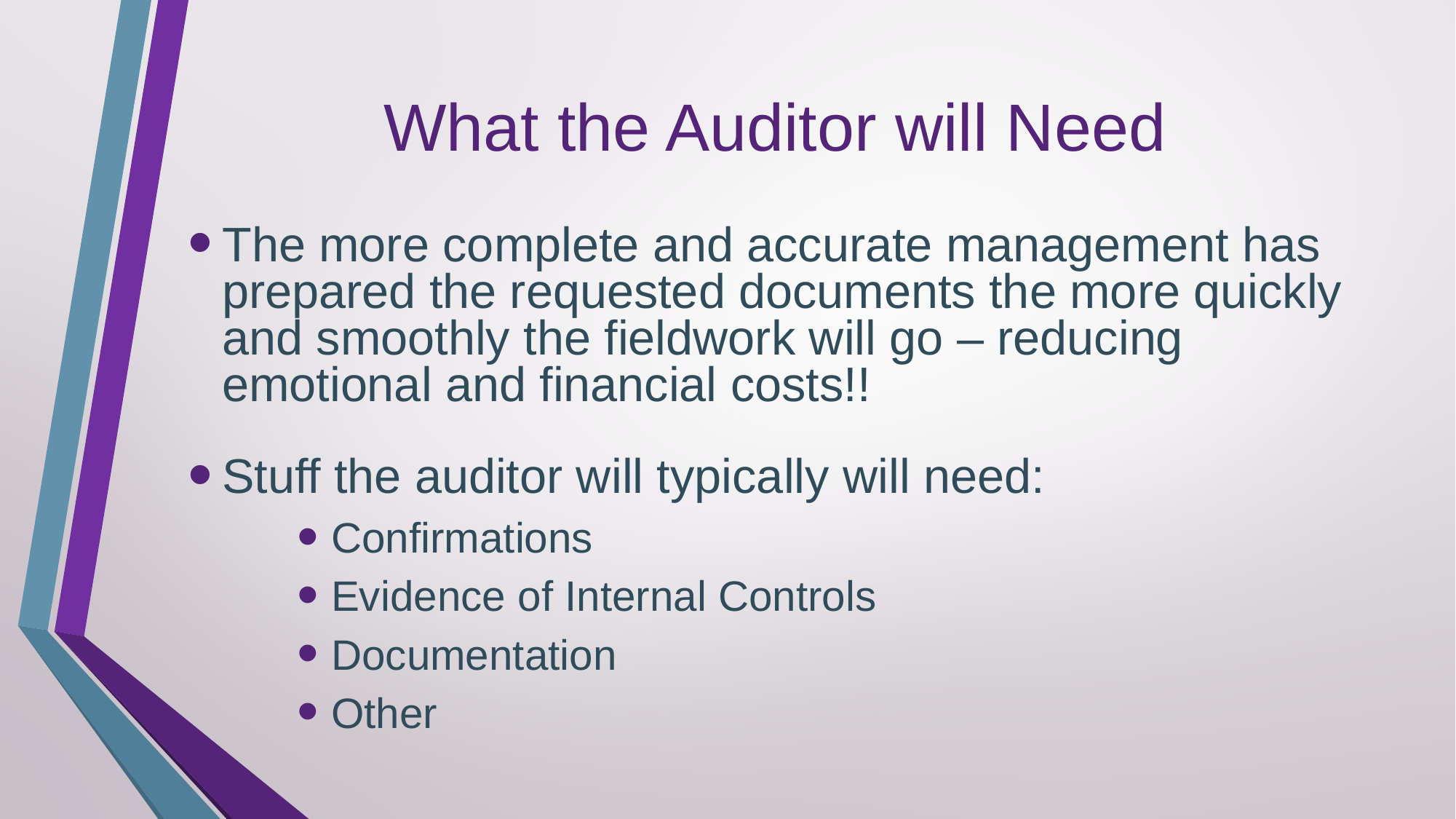

# What the Auditor will Need
The more complete and accurate management has prepared the requested documents the more quickly and smoothly the fieldwork will go – reducing emotional and financial costs!!

Stuff the auditor will typically will need:
Confirmations
Evidence of Internal Controls
Documentation
Other